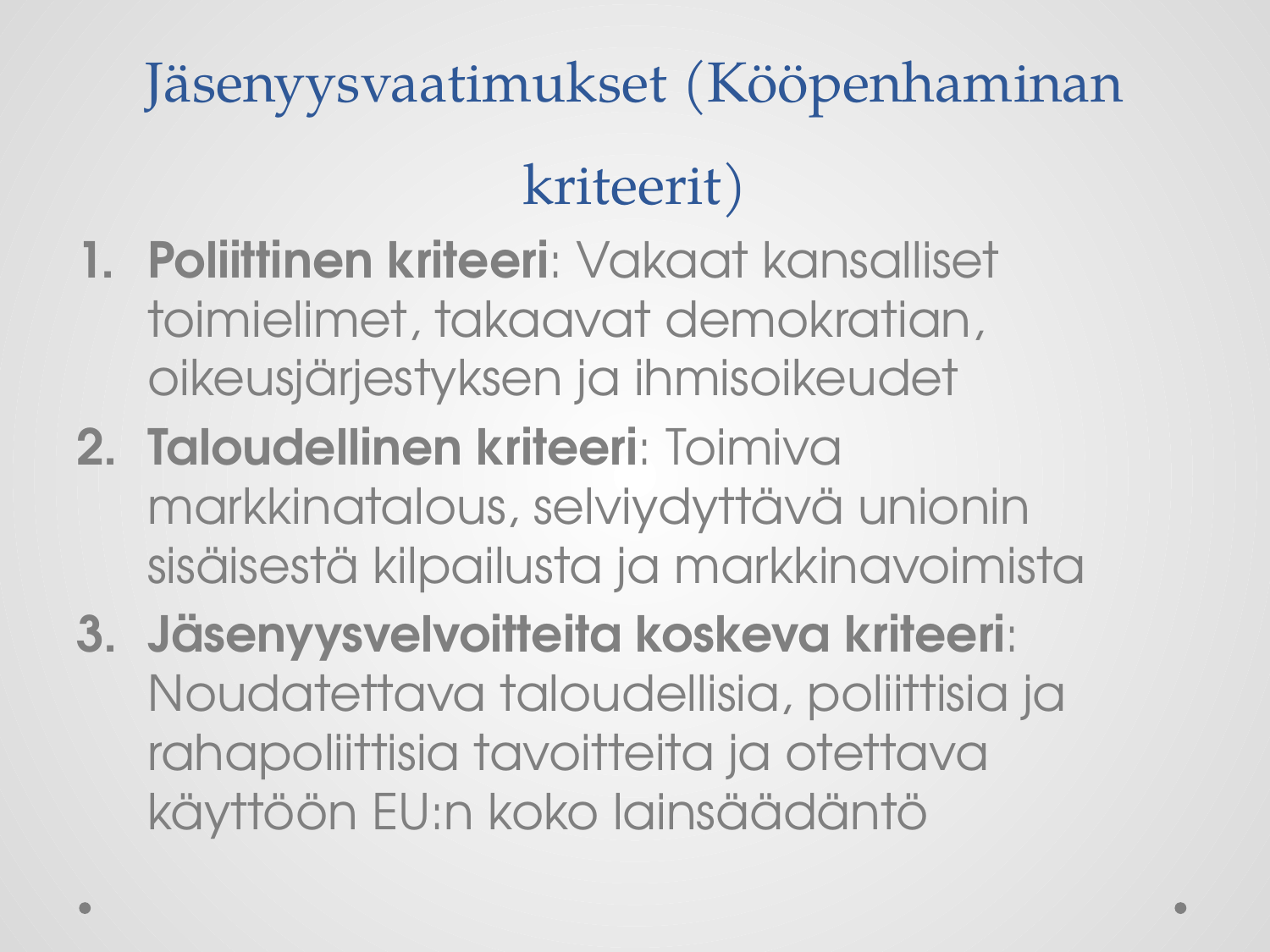

# Jäsenyysvaatimukset (Kööpenhaminan kriteerit)
Poliittinen kriteeri: Vakaat kansalliset toimielimet, takaavat demokratian, oikeusjärjestyksen ja ihmisoikeudet
Taloudellinen kriteeri: Toimiva markkinatalous, selviydyttävä unionin sisäisestä kilpailusta ja markkinavoimista
Jäsenyysvelvoitteita koskeva kriteeri: Noudatettava taloudellisia, poliittisia ja rahapoliittisia tavoitteita ja otettava käyttöön EU:n koko lainsäädäntö